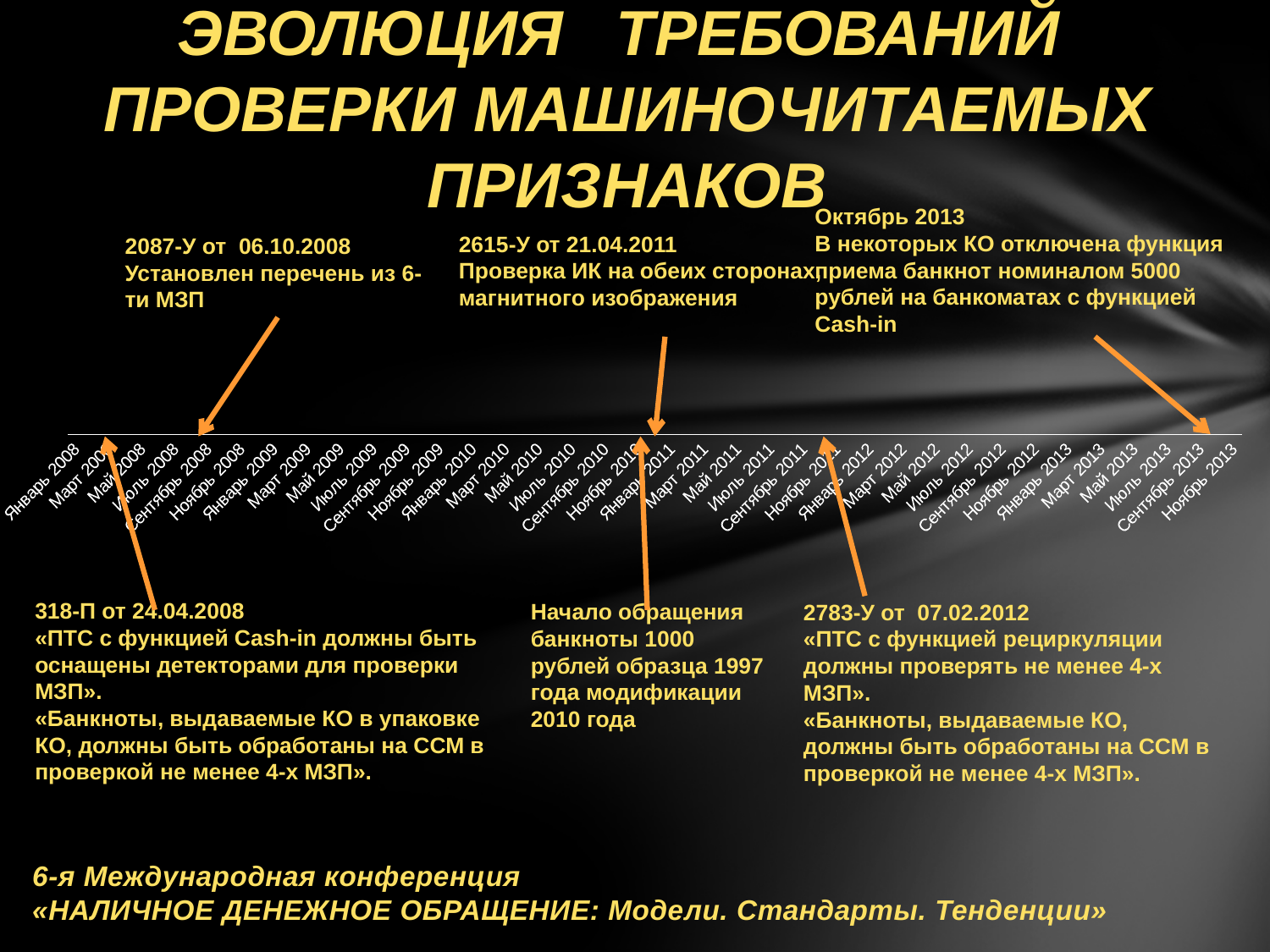

# Эволюция   требований  проверки машиночитаемых признаков
2087-У от  06.10.2008
Установлен перечень из 6-ти МЗП
Октябрь 2013
В некоторых КО отключена функция приема банкнот номиналом 5000 рублей на банкоматах с функцией Cash-in
2615-У от 21.04.2011
Проверка ИК на обеих сторонах, магнитного изображения

### Chart

| Category |  |
|---|---|
| 39448 | 39448.0 |
| 39539 | 39539.0 |
| 39630 | 39630.0 |
| 39722 | 39722.0 |
| 39814 | 39814.0 |
| 39904 | 39904.0 |
| 39995 | 39995.0 |
| 40087 | 40087.0 |
| 40179 | 40179.0 |
| 40269 | 40269.0 |
| 40360 | 40360.0 |
| 40452 | 40452.0 |
| 40544 | 40544.0 |
| 40634 | 40634.0 |
| 40725 | 40725.0 |
| 40817 | 40817.0 |
| 40909 | 40909.0 |
| 41000 | 41000.0 |
| 41091 | 41091.0 |
| 41183 | 41183.0 |
| 41275 | 41275.0 |
| 41365 | 41365.0 |
| 41456 | 41456.0 |
| 41548 | 41548.0 |
| 41640 | 41640.0 |
| 41730 | 41730.0 |
318-П от 24.04.2008
«ПТС с функцией Cash-in должны быть оснащены детекторами для проверки МЗП».
«Банкноты, выдаваемые КО в упаковке КО, должны быть обработаны на ССМ в проверкой не менее 4-х МЗП».
2783-У от  07.02.2012
«ПТС с функцией рециркуляции должны проверять не менее 4-х МЗП».
«Банкноты, выдаваемые КО, должны быть обработаны на ССМ в проверкой не менее 4-х МЗП».
Начало обращения банкноты 1000 рублей образца 1997 года модификации 2010 года
6-я Международная конференция
«НАЛИЧНОЕ ДЕНЕЖНОЕ ОБРАЩЕНИЕ: Модели. Стандарты. Тенденции»